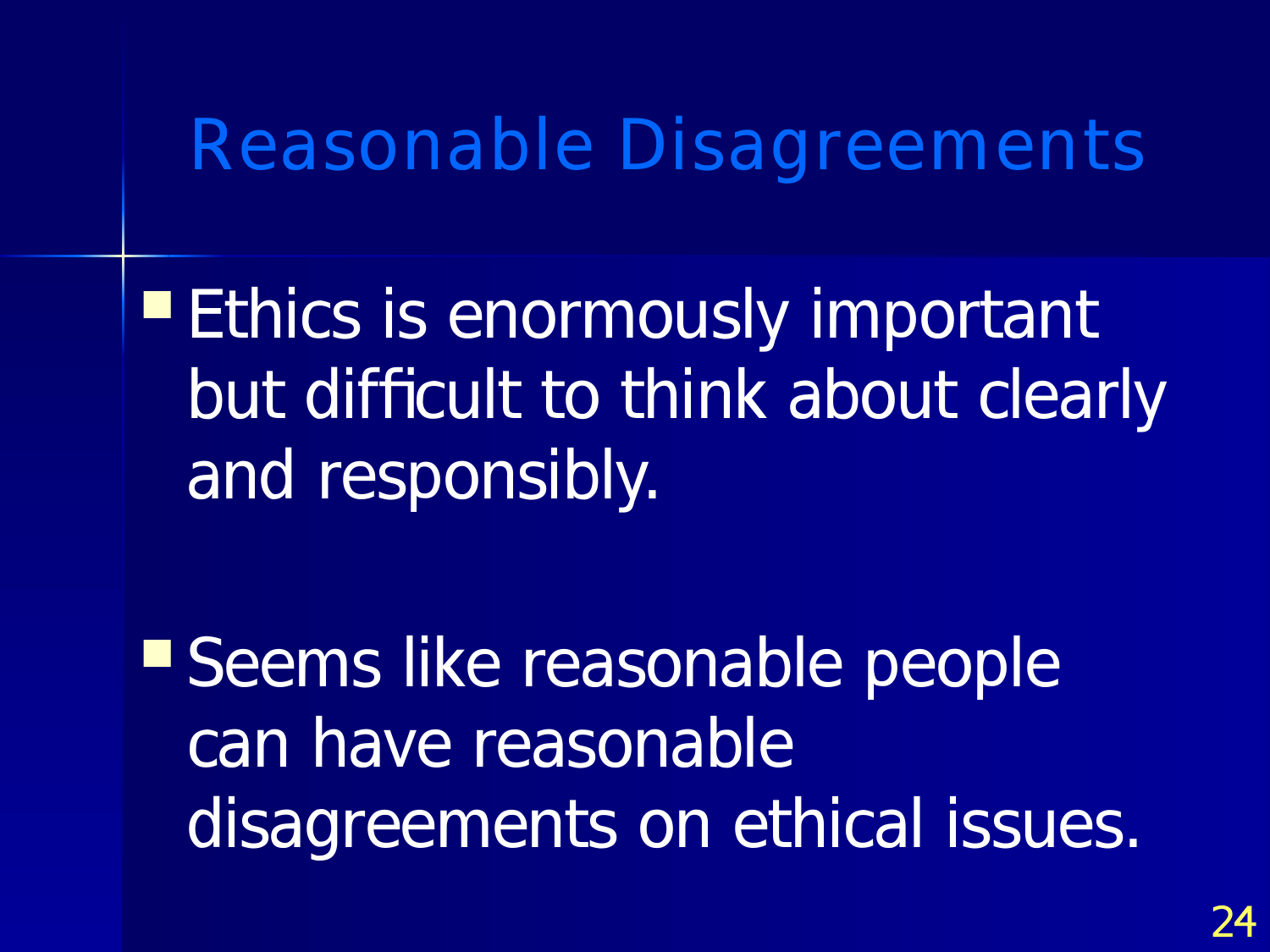

# Reasonable Disagreements
Ethics is enormously important but difficult to think about clearly and responsibly.

Seems like reasonable people can have reasonable disagreements on ethical issues.
24